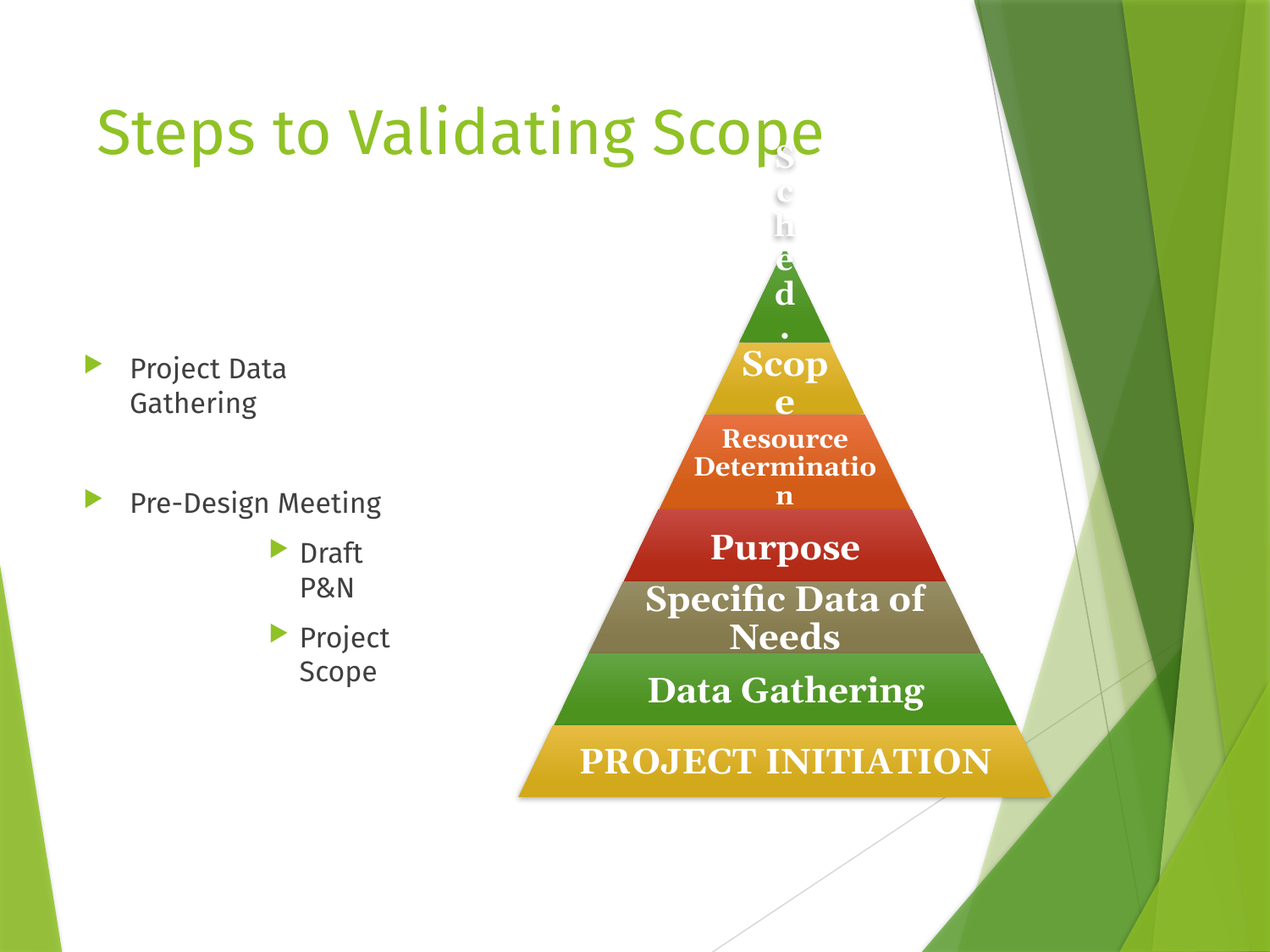

# Steps to Validating Scope
Sched. & Est.
Scope
Resource Determination
Purpose
Specific Data of Needs
Data Gathering
PROJECT INITIATION
Project Data Gathering

Pre-Design Meeting
Draft P&N
Project Scope